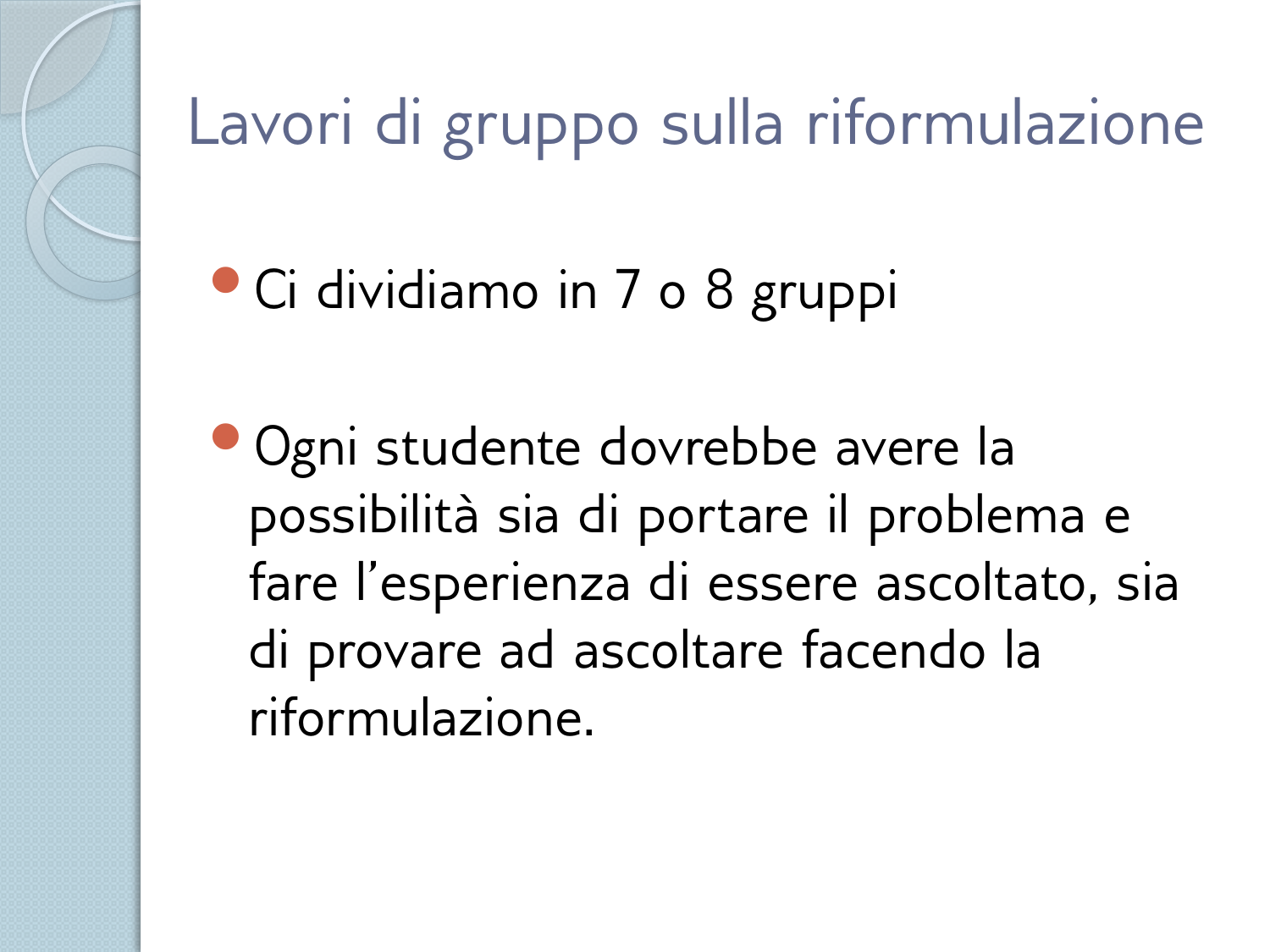

# Lavori di gruppo sulla riformulazione
Ci dividiamo in 7 o 8 gruppi

Ogni studente dovrebbe avere la possibilità sia di portare il problema e fare l’esperienza di essere ascoltato, sia di provare ad ascoltare facendo la riformulazione.